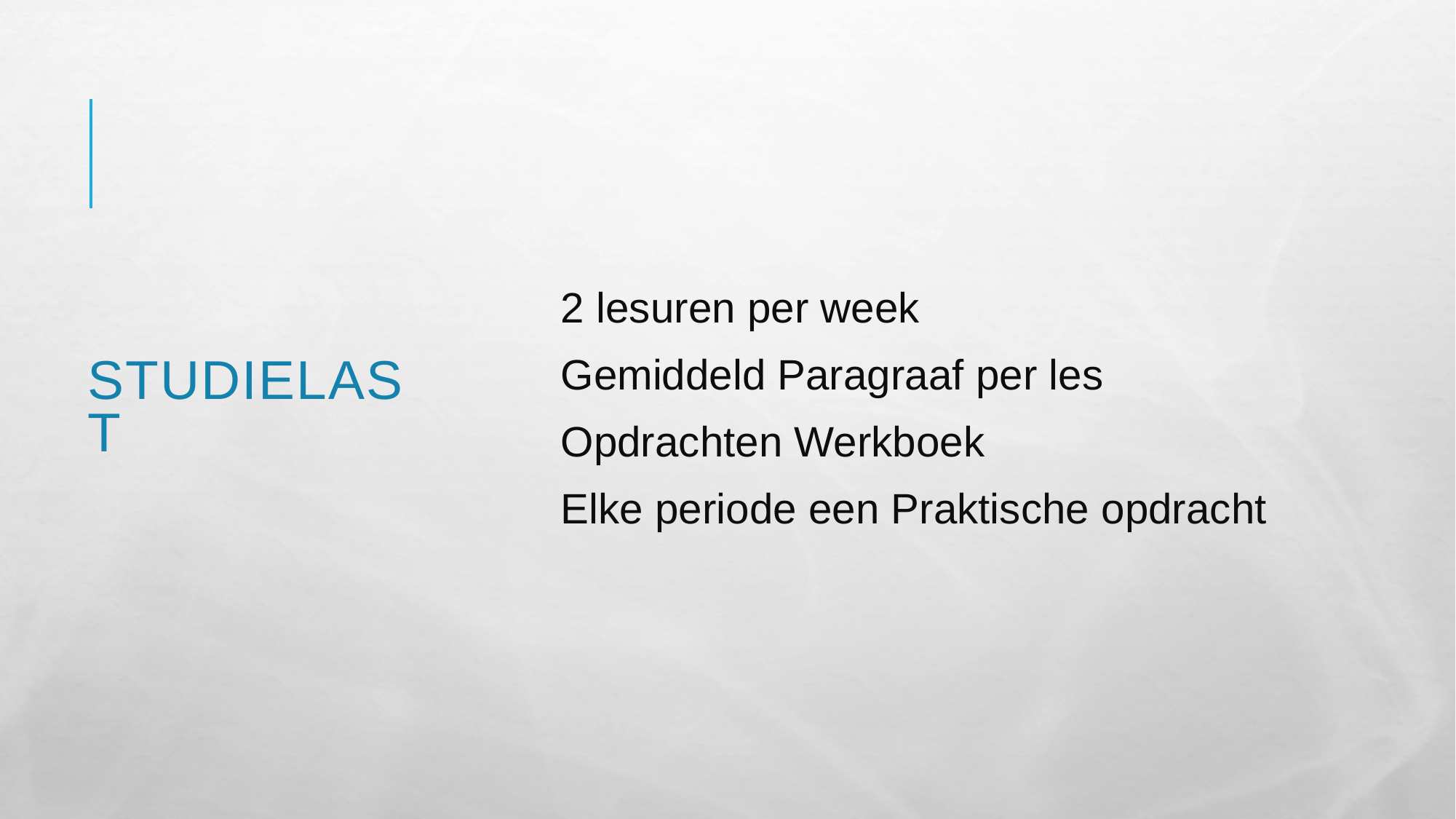

# studielast
2 lesuren per week
Gemiddeld Paragraaf per les
Opdrachten Werkboek
Elke periode een Praktische opdracht